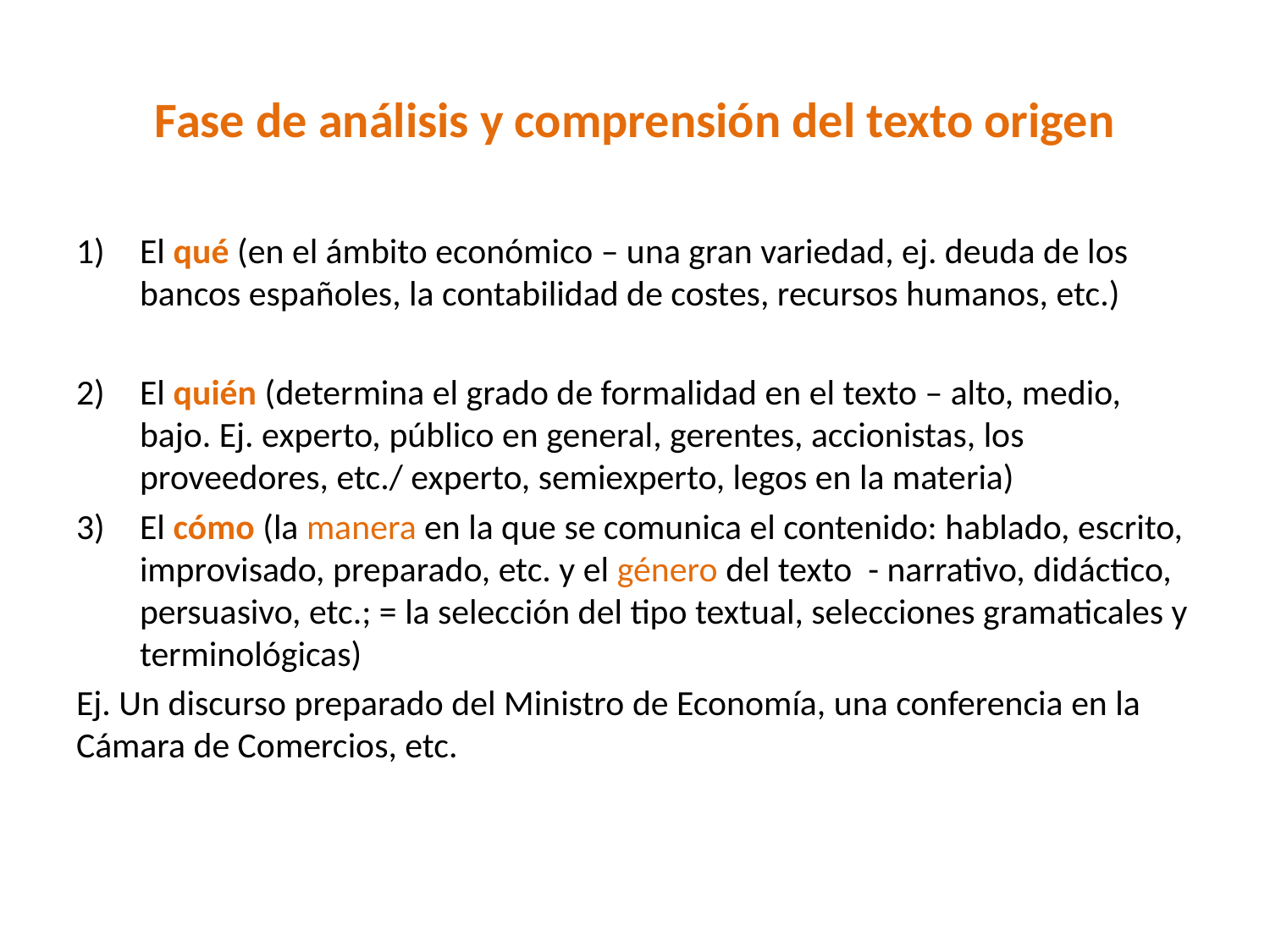

# Fase de análisis y comprensión del texto origen
El qué (en el ámbito económico – una gran variedad, ej. deuda de los bancos españoles, la contabilidad de costes, recursos humanos, etc.)

El quién (determina el grado de formalidad en el texto – alto, medio,  bajo. Ej. experto, público en general, gerentes, accionistas, los proveedores, etc./ experto, semiexperto, legos en la materia)
El cómo (la manera en la que se comunica el contenido: hablado, escrito, improvisado, preparado, etc. y el género del texto  - narrativo, didáctico, persuasivo, etc.; = la selección del tipo textual, selecciones gramaticales y terminológicas)
Ej. Un discurso preparado del Ministro de Economía, una conferencia en la Cámara de Comercios, etc.